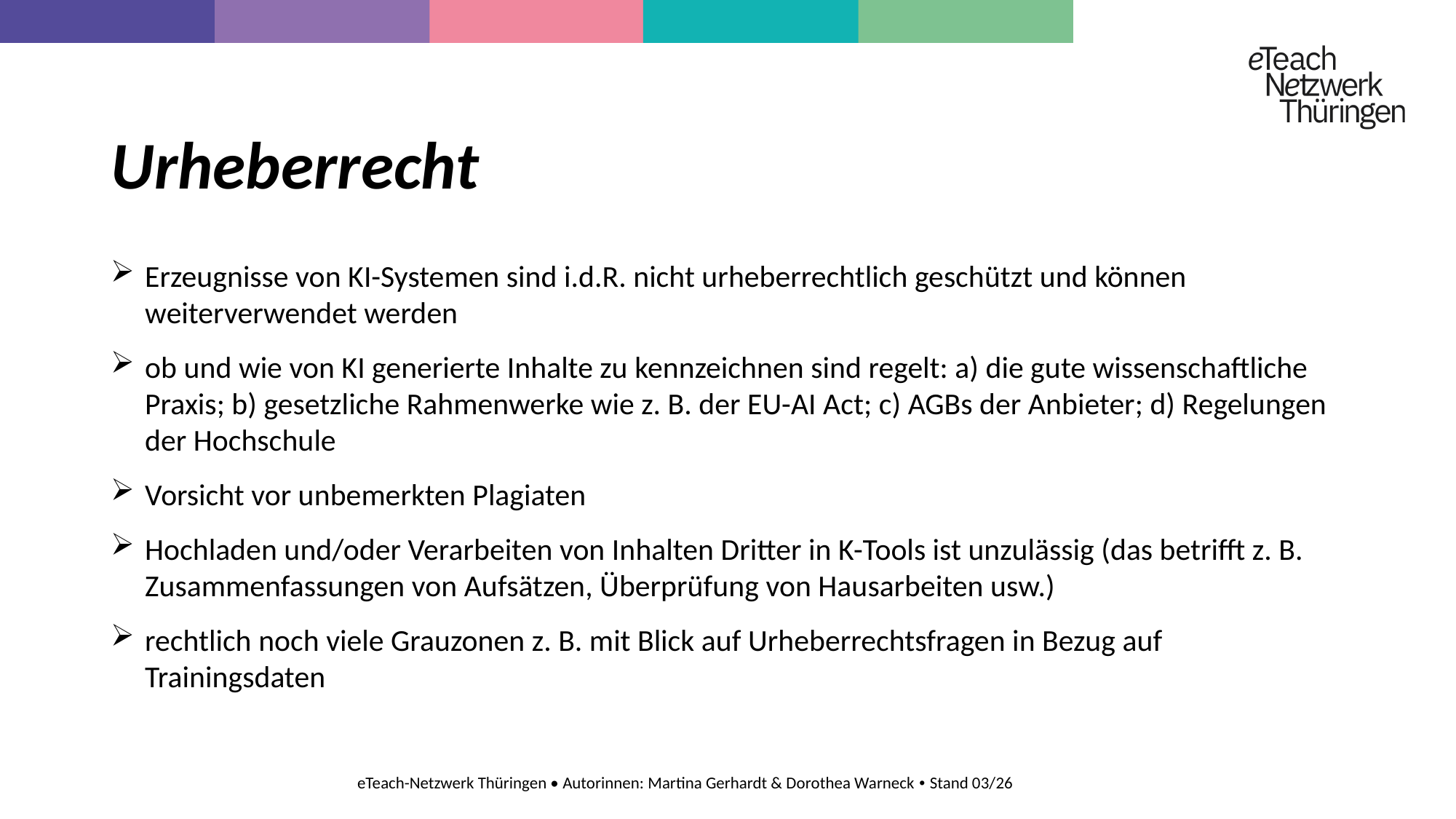

# Urheberrecht
Erzeugnisse von KI-Systemen sind i.d.R. nicht urheberrechtlich geschützt und können weiterverwendet werden
ob und wie von KI generierte Inhalte zu kennzeichnen sind regelt: a) die gute wissenschaftliche Praxis; b) gesetzliche Rahmenwerke wie z. B. der EU-AI Act; c) AGBs der Anbieter; d) Regelungen der Hochschule
Vorsicht vor unbemerkten Plagiaten
Hochladen und/oder Verarbeiten von Inhalten Dritter in K-Tools ist unzulässig (das betrifft z. B. Zusammenfassungen von Aufsätzen, Überprüfung von Hausarbeiten usw.)
rechtlich noch viele Grauzonen z. B. mit Blick auf Urheberrechtsfragen in Bezug auf Trainingsdaten